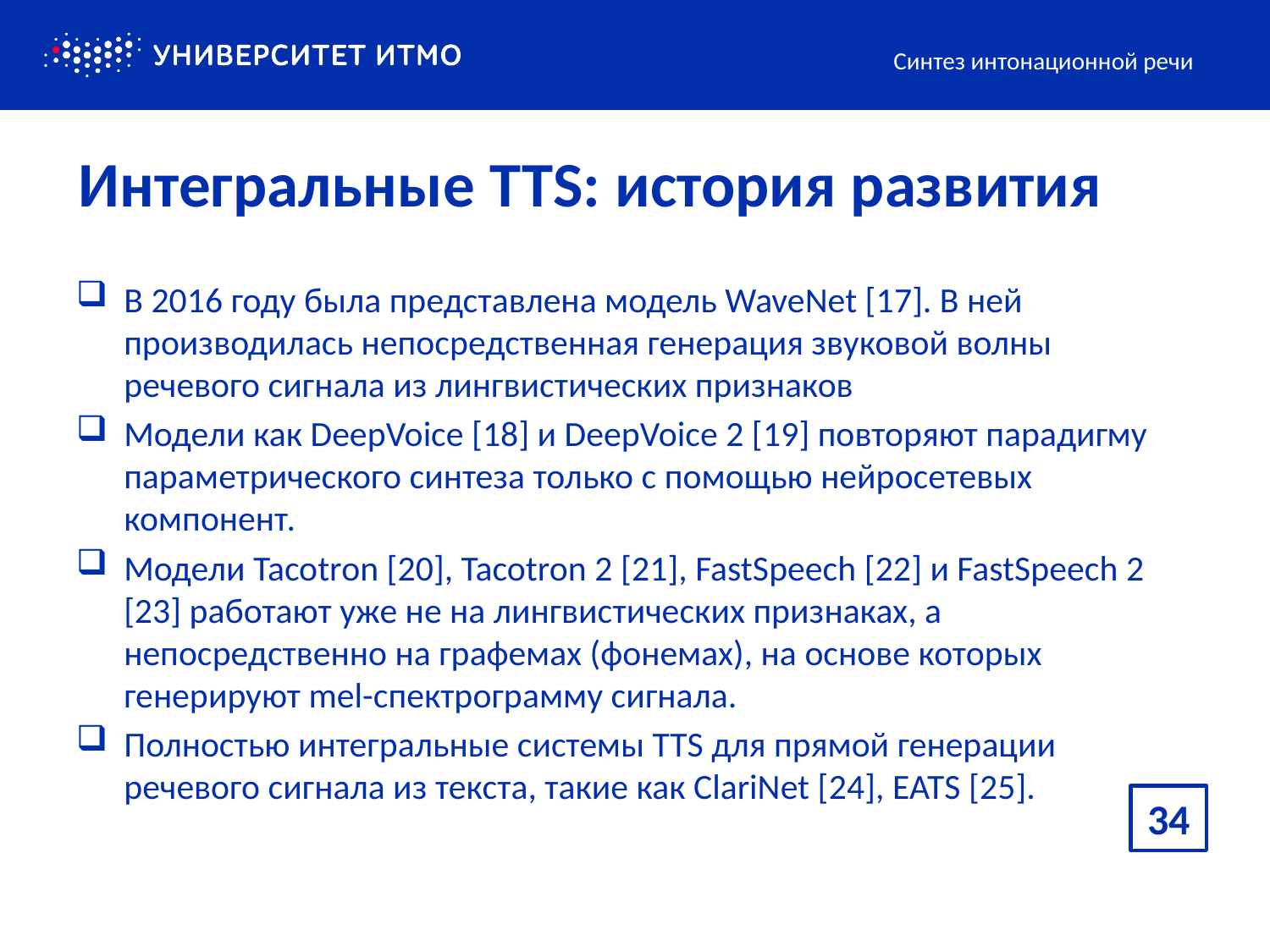

Синтез интонационной речи
# Интегральные TTS: история развития
В 2016 году была представлена модель WaveNet [17]. В ней производилась непосредственная генерация звуковой волны речевого сигнала из лингвистических признаков
Модели как DeepVoice [18] и DeepVoice 2 [19] повторяют парадигму параметрического синтеза только с помощью нейросетевых компонент.
Модели Tacotron [20], Tacotron 2 [21], FastSpeech [22] и FastSpeech 2 [23] работают уже не на лингвистических признаках, а непосредственно на графемах (фонемах), на основе которых генерируют mel-спектрограмму сигнала.
Полностью интегральные системы TTS для прямой генерации речевого сигнала из текста, такие как ClariNet [24], EATS [25].

34